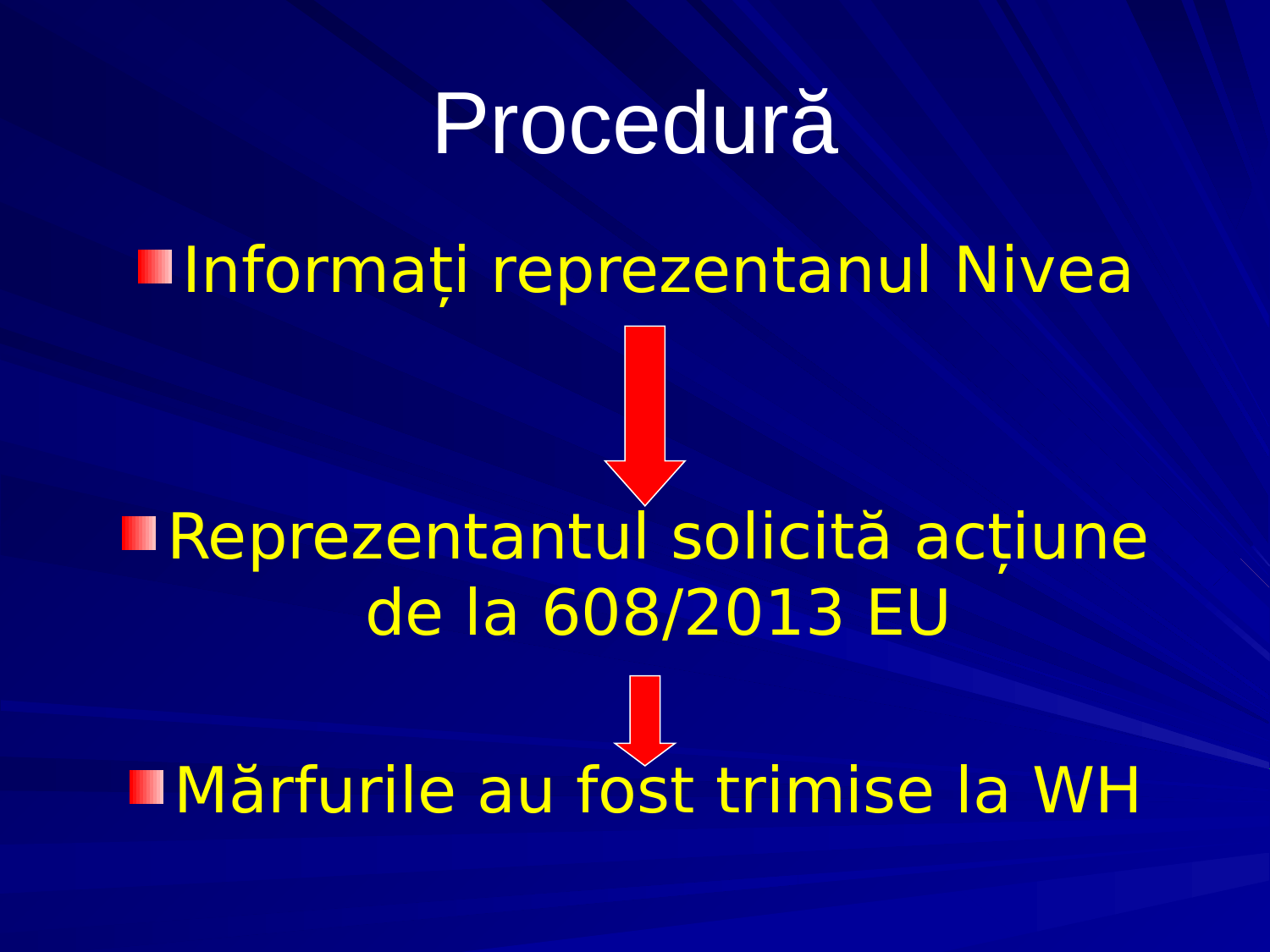

# Procedură
Informați reprezentanul Nivea

Reprezentantul solicită acțiune de la 608/2013 EU

Mărfurile au fost trimise la WH